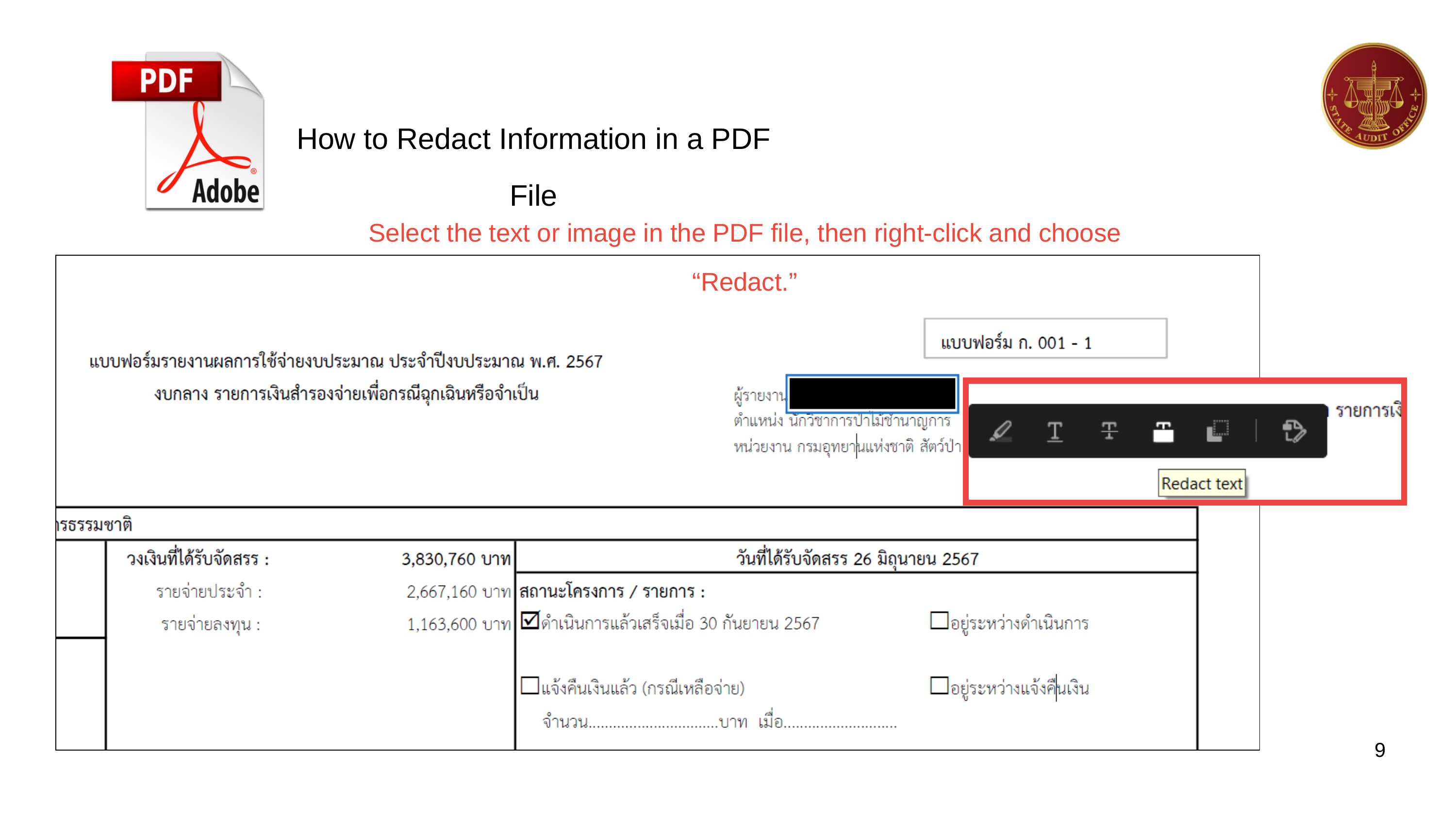

How to Redact Information in a PDF File
Select the text or image in the PDF file, then right-click and choose “Redact.”

9